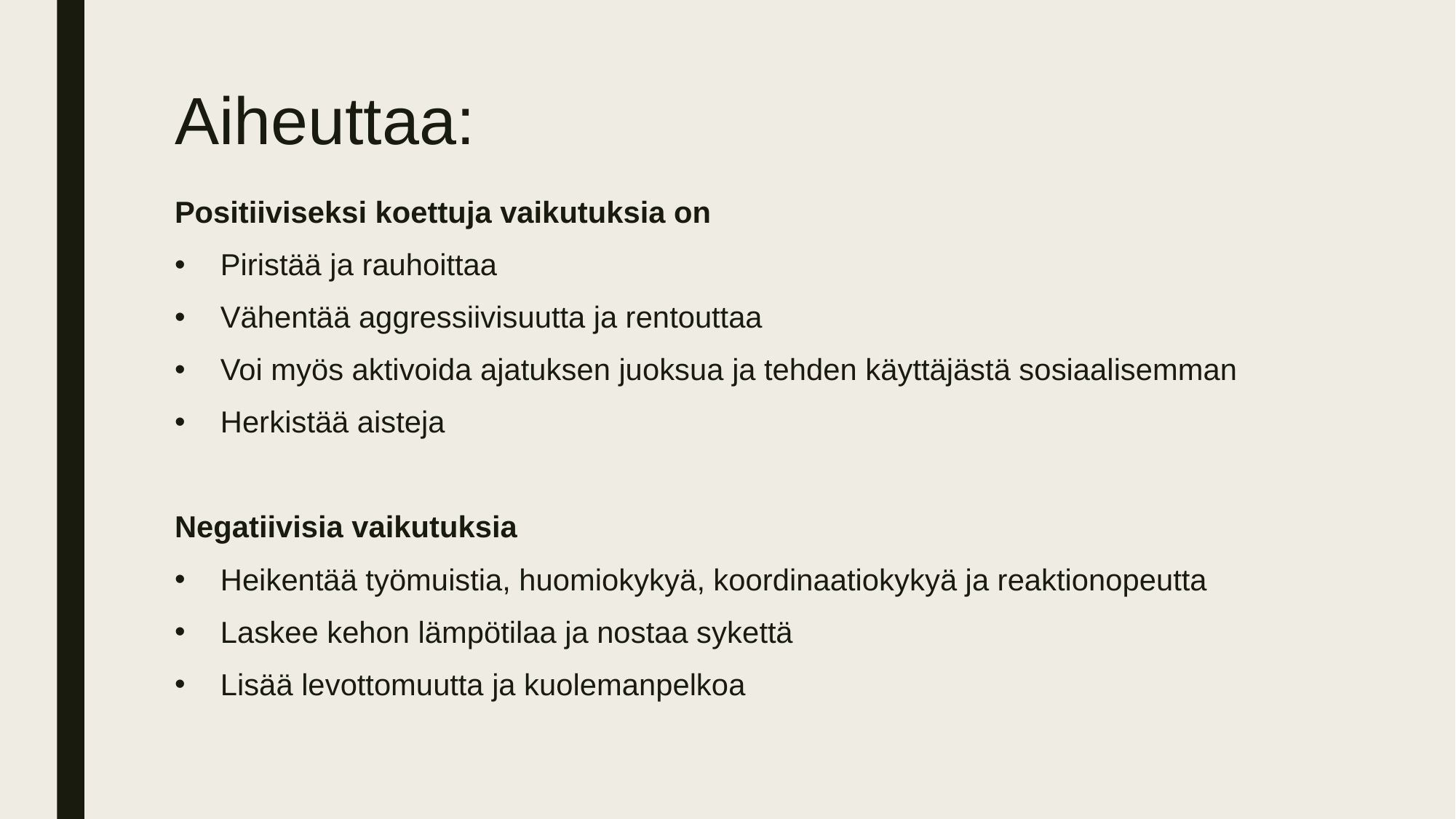

# Aiheuttaa:
Positiiviseksi koettuja vaikutuksia on
Piristää ja rauhoittaa
Vähentää aggressiivisuutta ja rentouttaa
Voi myös aktivoida ajatuksen juoksua ja tehden käyttäjästä sosiaalisemman
Herkistää aisteja

Negatiivisia vaikutuksia
Heikentää työmuistia, huomiokykyä, koordinaatiokykyä ja reaktionopeutta
Laskee kehon lämpötilaa ja nostaa sykettä
Lisää levottomuutta ja kuolemanpelkoa